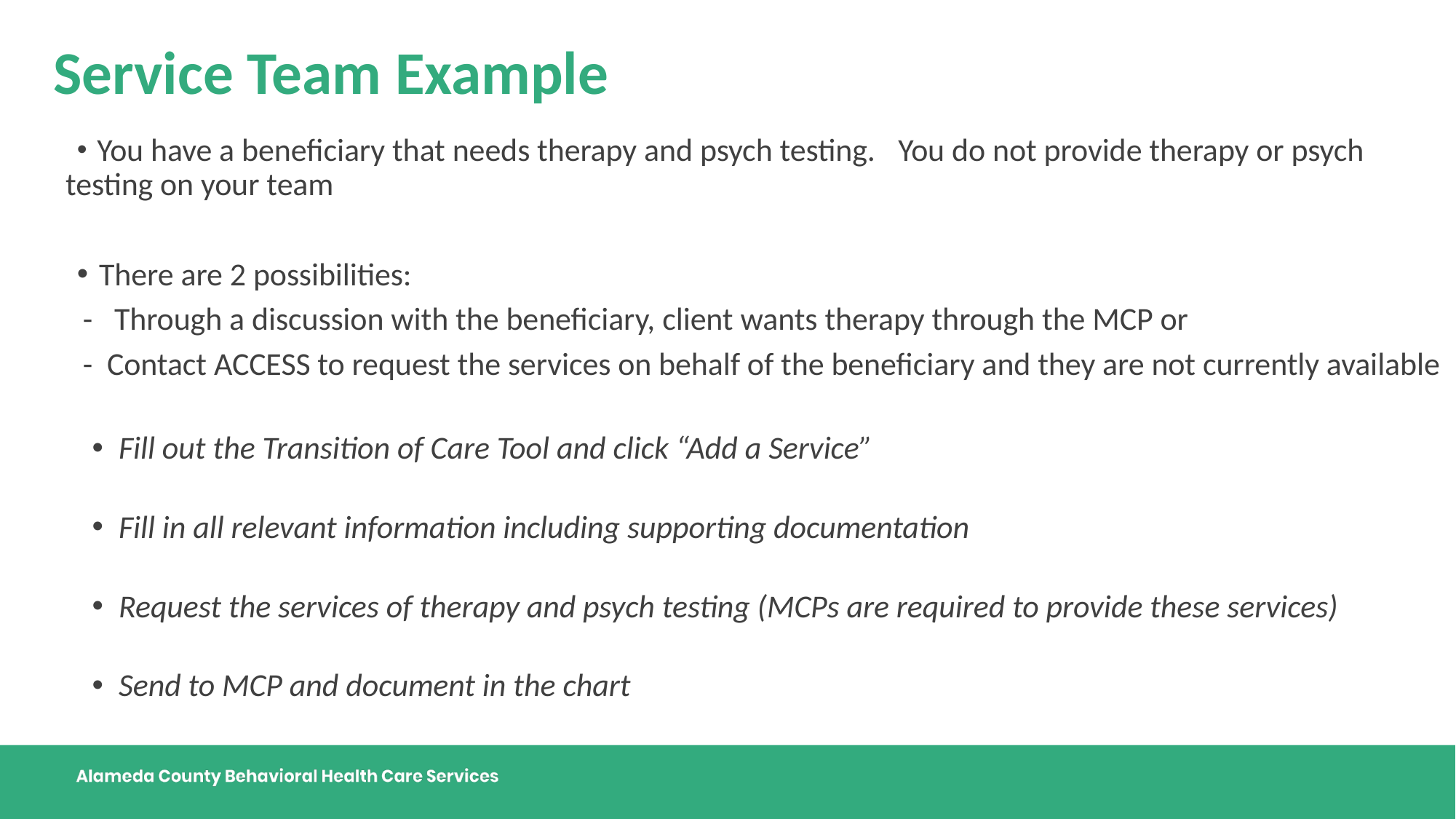

# Service Team Example
  You have a beneficiary that needs therapy and psych testing. ​  You do not provide therapy or psych testing on your team​

  There are 2 possibilities: ​
      -   Through a discussion with the beneficiary, client wants therapy through the MCP or​
      -  Contact ACCESS to request the services on behalf of the beneficiary and they are not currently available
​
Fill out the Transition of Care Tool and click “Add a Service”​

Fill in all relevant information including supporting documentation​

Request the services of therapy and psych testing (MCPs are required to provide these services)​

Send to MCP and document in the chart